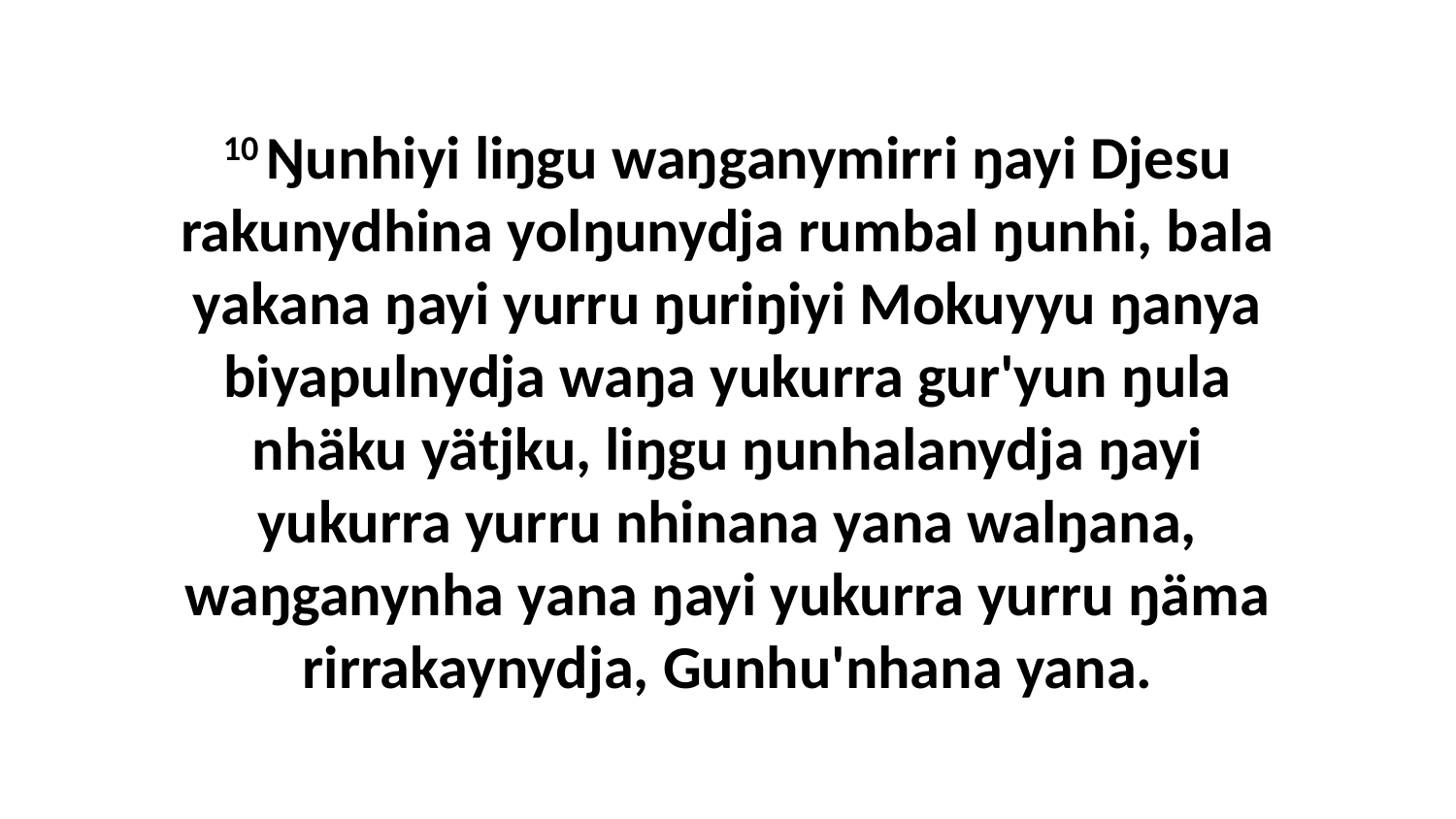

10 Ŋunhiyi liŋgu waŋganymirri ŋayi Djesu rakunydhina yolŋunydja rumbal ŋunhi, bala yakana ŋayi yurru ŋuriŋiyi Mokuyyu ŋanya biyapulnydja waŋa yukurra gur'yun ŋula nhäku yätjku, liŋgu ŋunhalanydja ŋayi yukurra yurru nhinana yana walŋana, waŋganynha yana ŋayi yukurra yurru ŋäma rirrakaynydja, Gunhu'nhana yana.